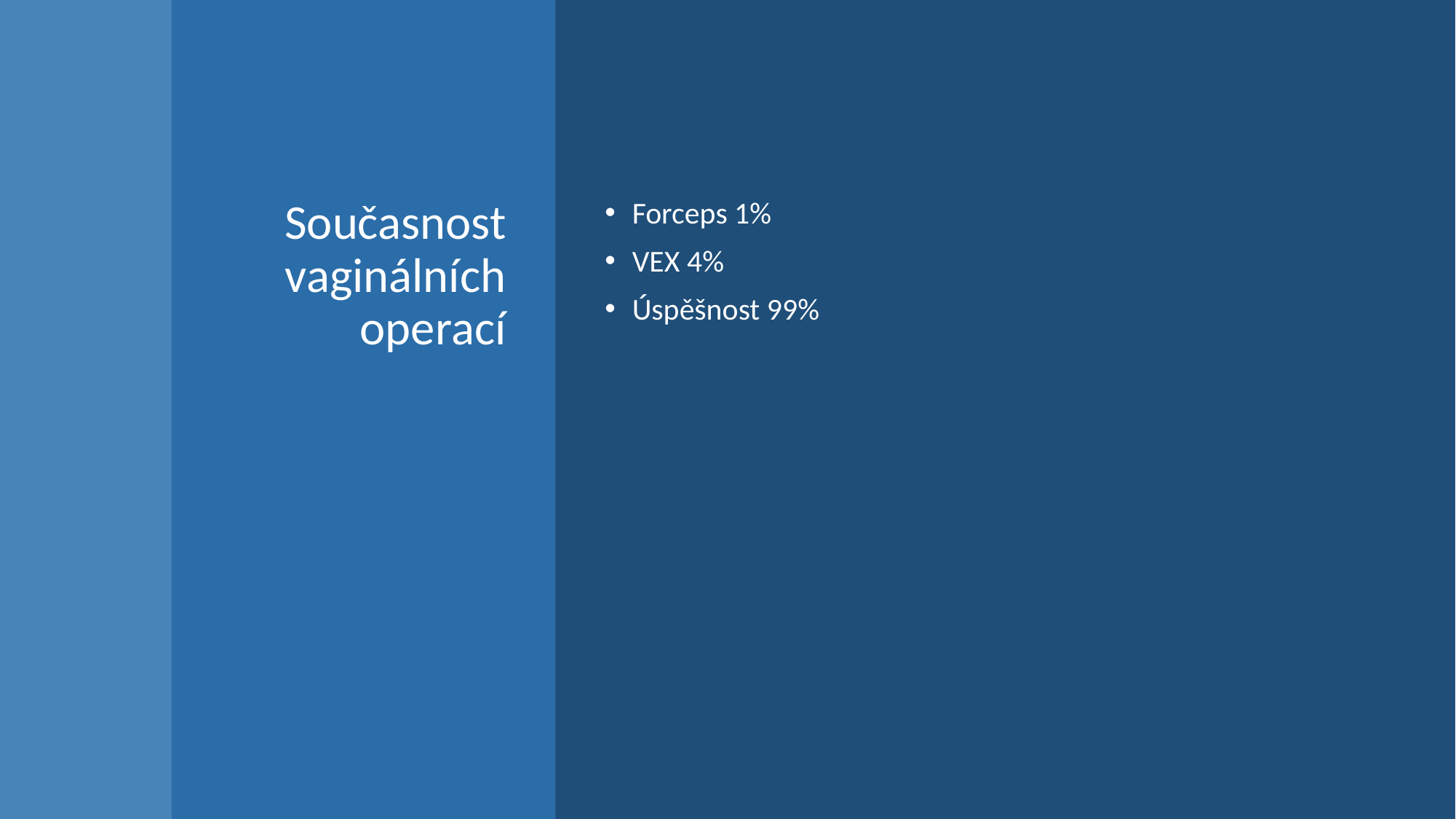

# Současnost vaginálních operací
Forceps 1%
VEX 4%
Úspěšnost 99%